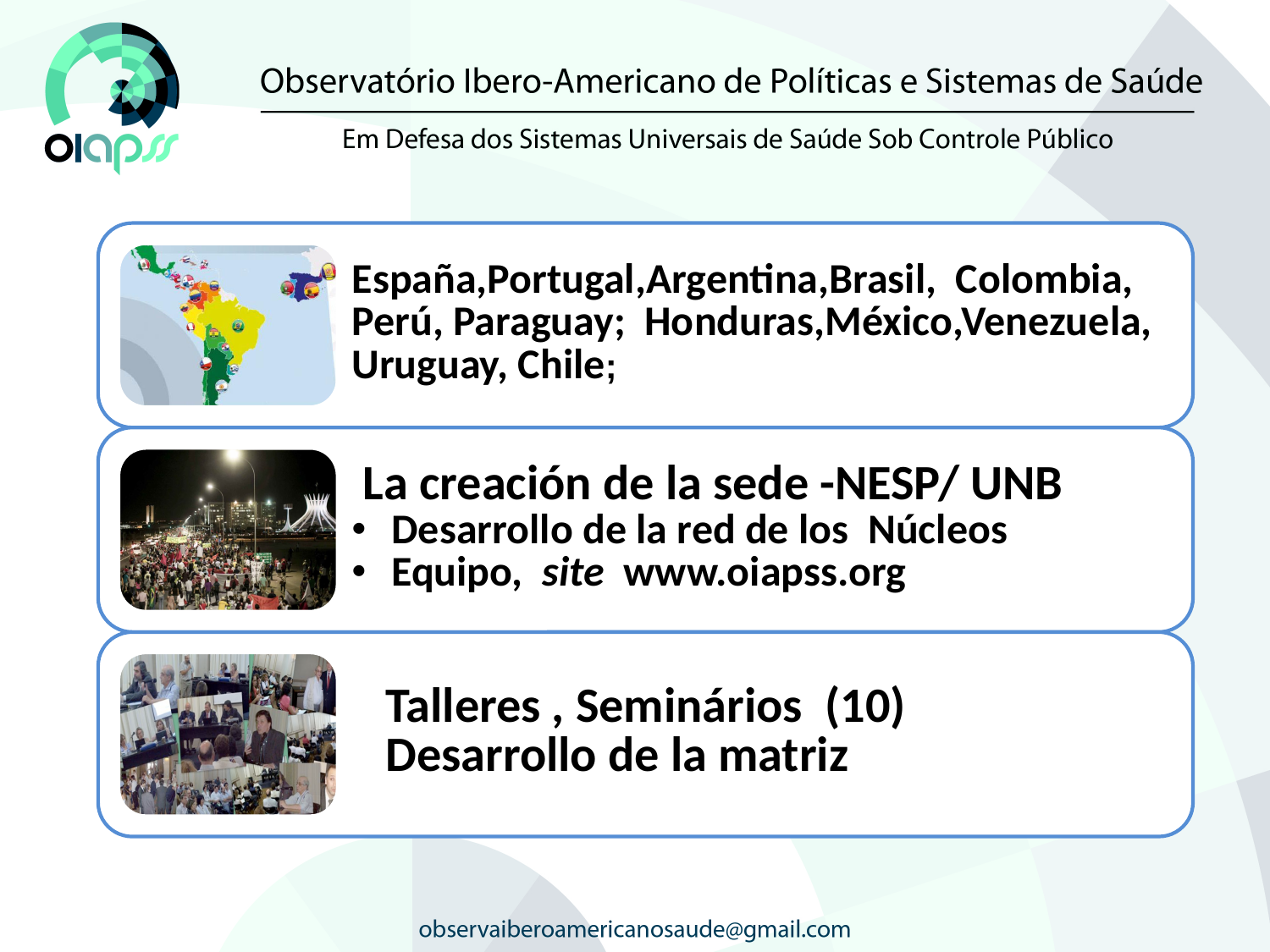

España,Portugal,Argentina,Brasil,  Colombia, Perú, Paraguay;  Honduras,México,Venezuela, Uruguay, Chile;
 La creación de la sede -NESP/ UNB
Desarrollo de la red de los  Núcleos
   Talleres , Seminários  (10)
   Desarrollo de la matriz
Equipo,  site  www.oiapss.org